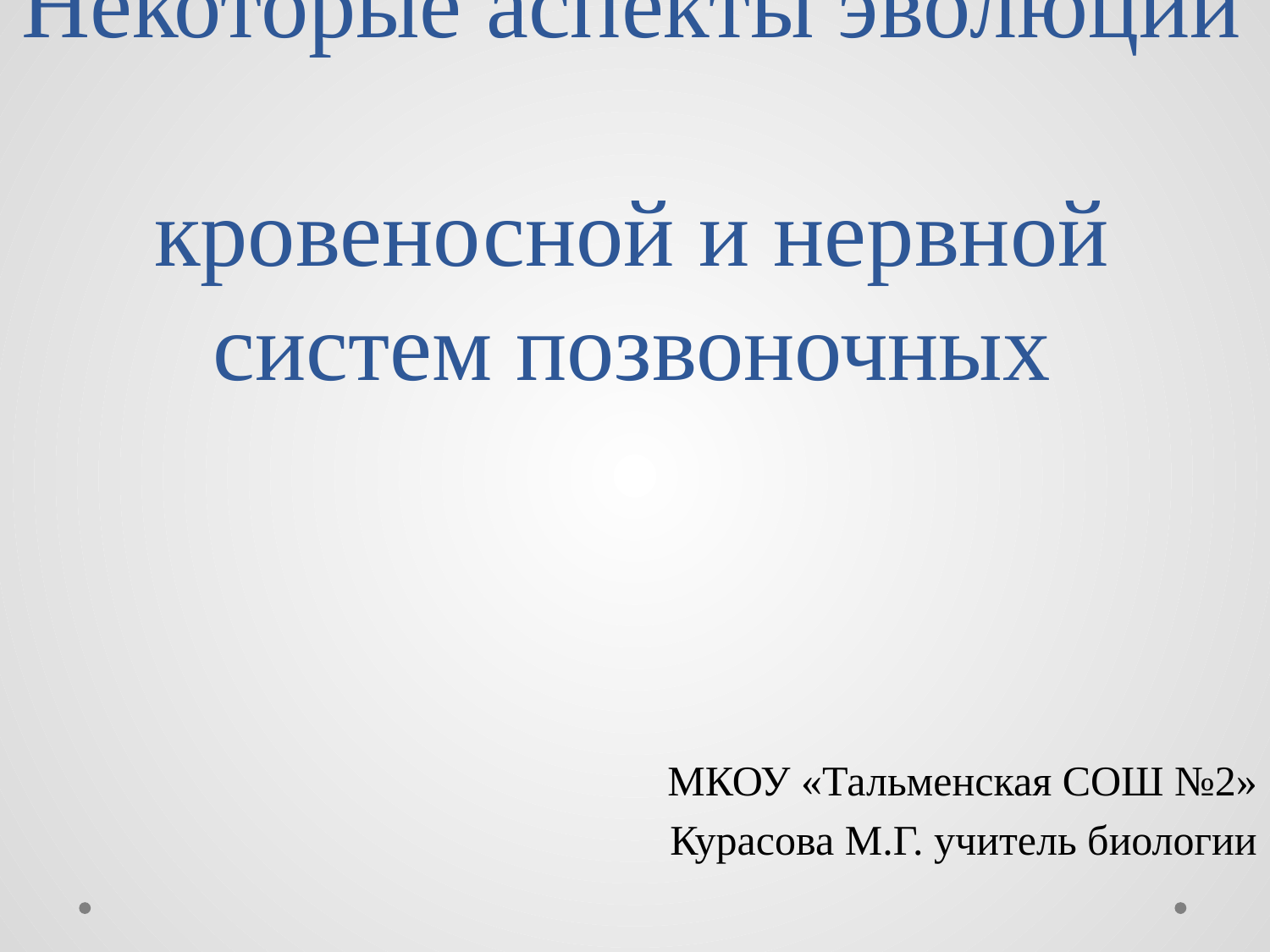

# Некоторые аспекты эволюции кровеносной и нервной систем позвоночных
МКОУ «Тальменская СОШ №2»
Курасова М.Г. учитель биологии